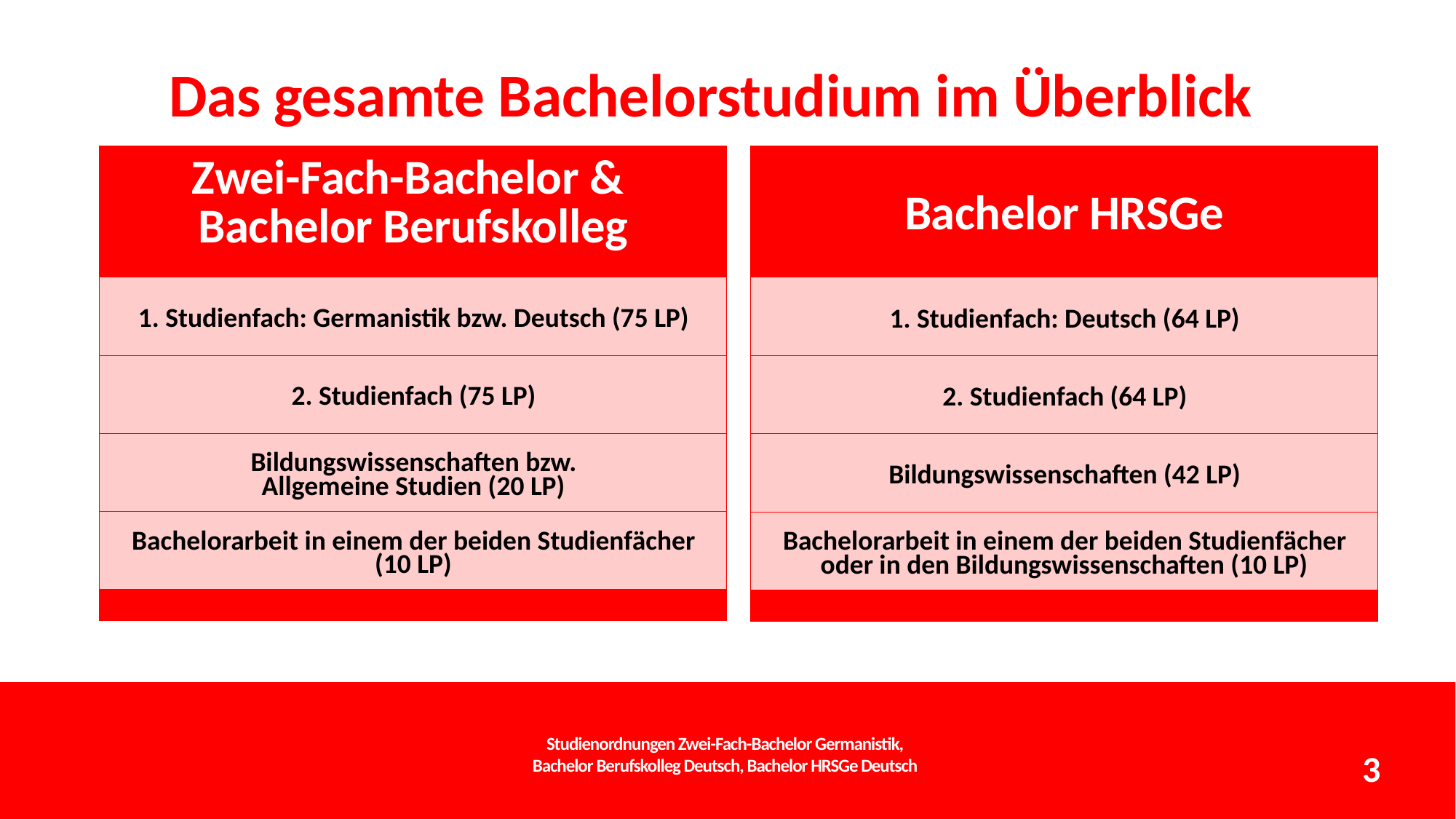

# Das gesamte Bachelorstudium im Überblick
| Zwei-Fach-Bachelor & Bachelor Berufskolleg |
| --- |
| 1. Studienfach: Germanistik bzw. Deutsch (75 LP) |
| 2. Studienfach (75 LP) |
| Bildungswissenschaften bzw. Allgemeine Studien (20 LP) |
| Bachelorarbeit in einem der beiden Studienfächer (10 LP) |
|  |
| Bachelor HRSGe |
| --- |
| 1. Studienfach: Deutsch (64 LP) |
| 2. Studienfach (64 LP) |
| Bildungswissenschaften (42 LP) |
| Bachelorarbeit in einem der beiden Studienfächer oder in den Bildungswissenschaften (10 LP) |
|  |
Studienordnungen Zwei-Fach-Bachelor Germanistik,
Bachelor Berufskolleg Deutsch, Bachelor HRSGe Deutsch
3